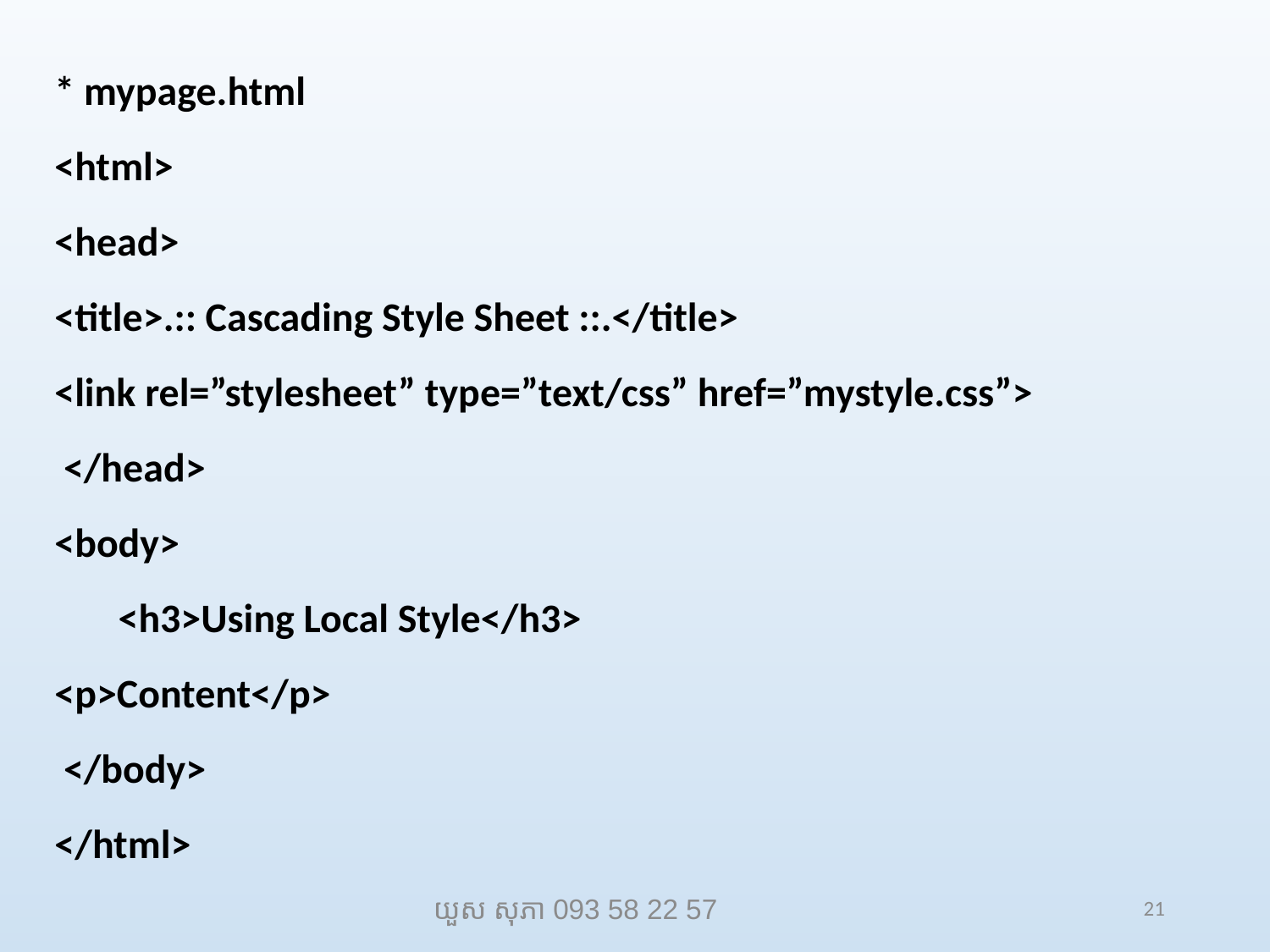

* mypage.html
<html>
<head>
<title>.:: Cascading Style Sheet ::.</title>
<link rel=”stylesheet” type=”text/css” href=”mystyle.css”>
 </head>
<body>
       <h3>Using Local Style</h3>
<p>Content</p>
 </body>
</html>
យួស សុភា 093 58 22 57
21